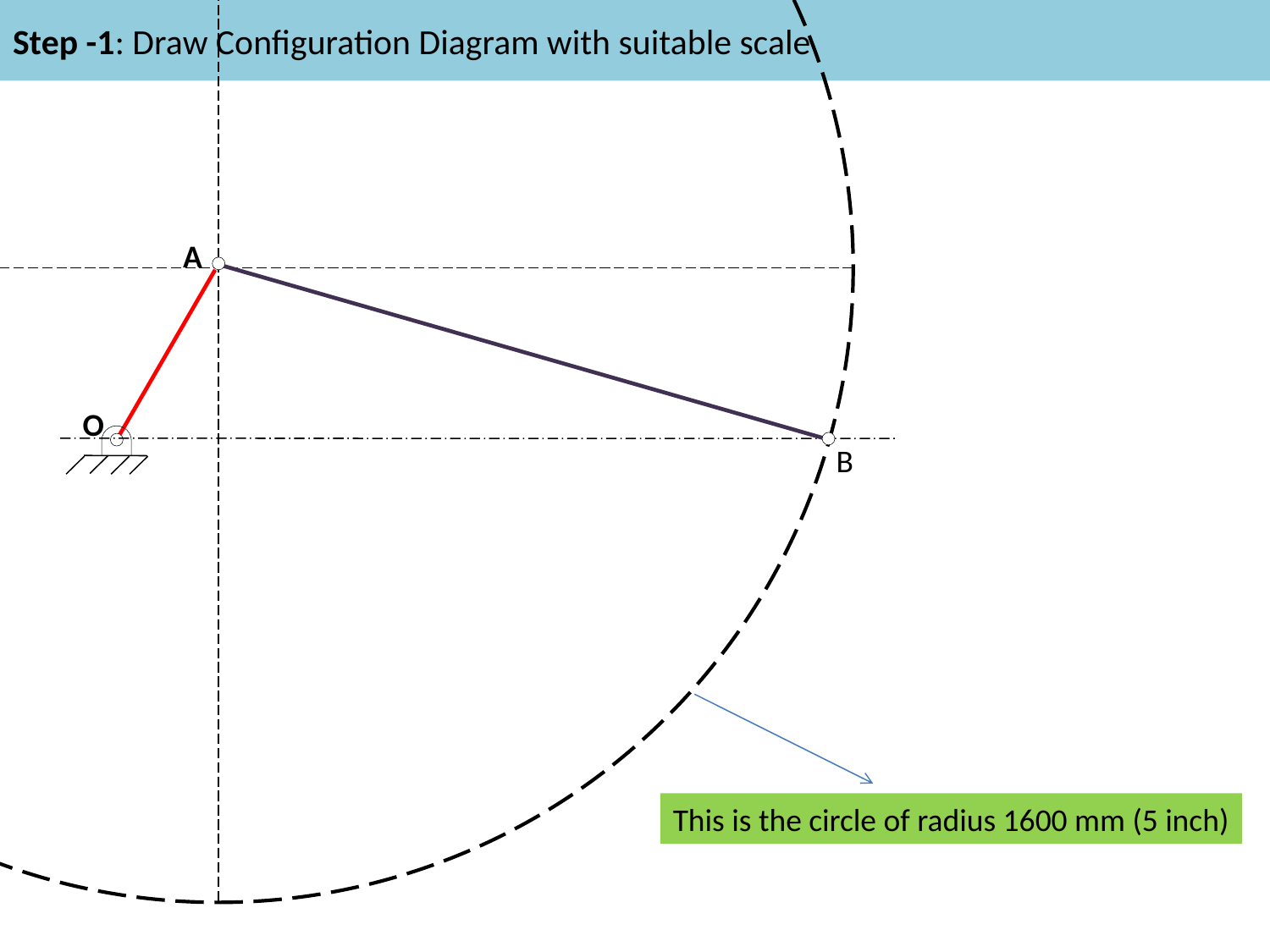

# Step -1: Draw Configuration Diagram with suitable scale
A

O

B
This is the circle of radius 1600 mm (5 inch)